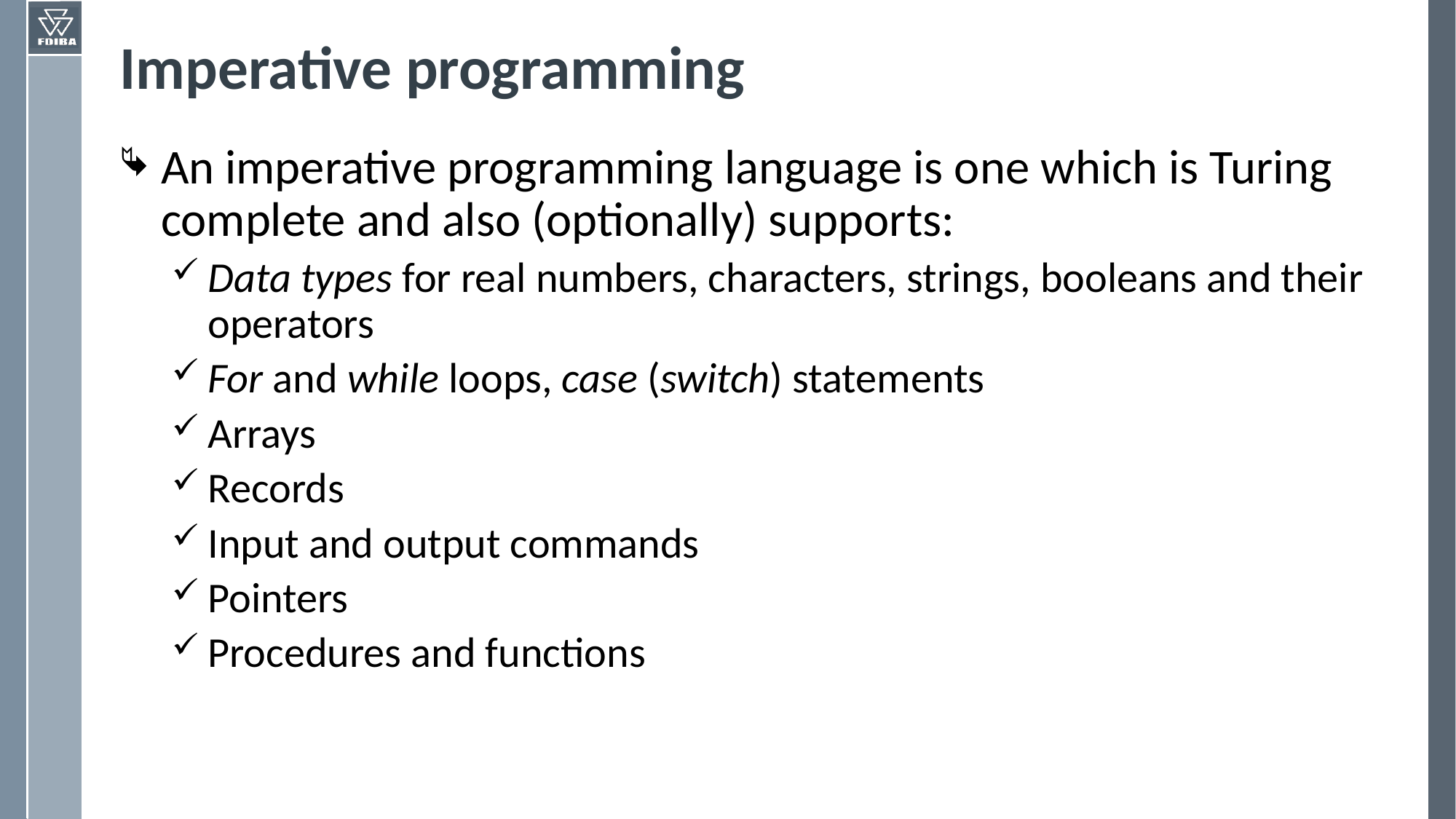

# Imperative programming
An imperative programming language is one which is Turing complete and also (optionally) supports:
Data types for real numbers, characters, strings, booleans and their operators
For and while loops, case (switch) statements
Arrays
Records
Input and output commands
Pointers
Procedures and functions